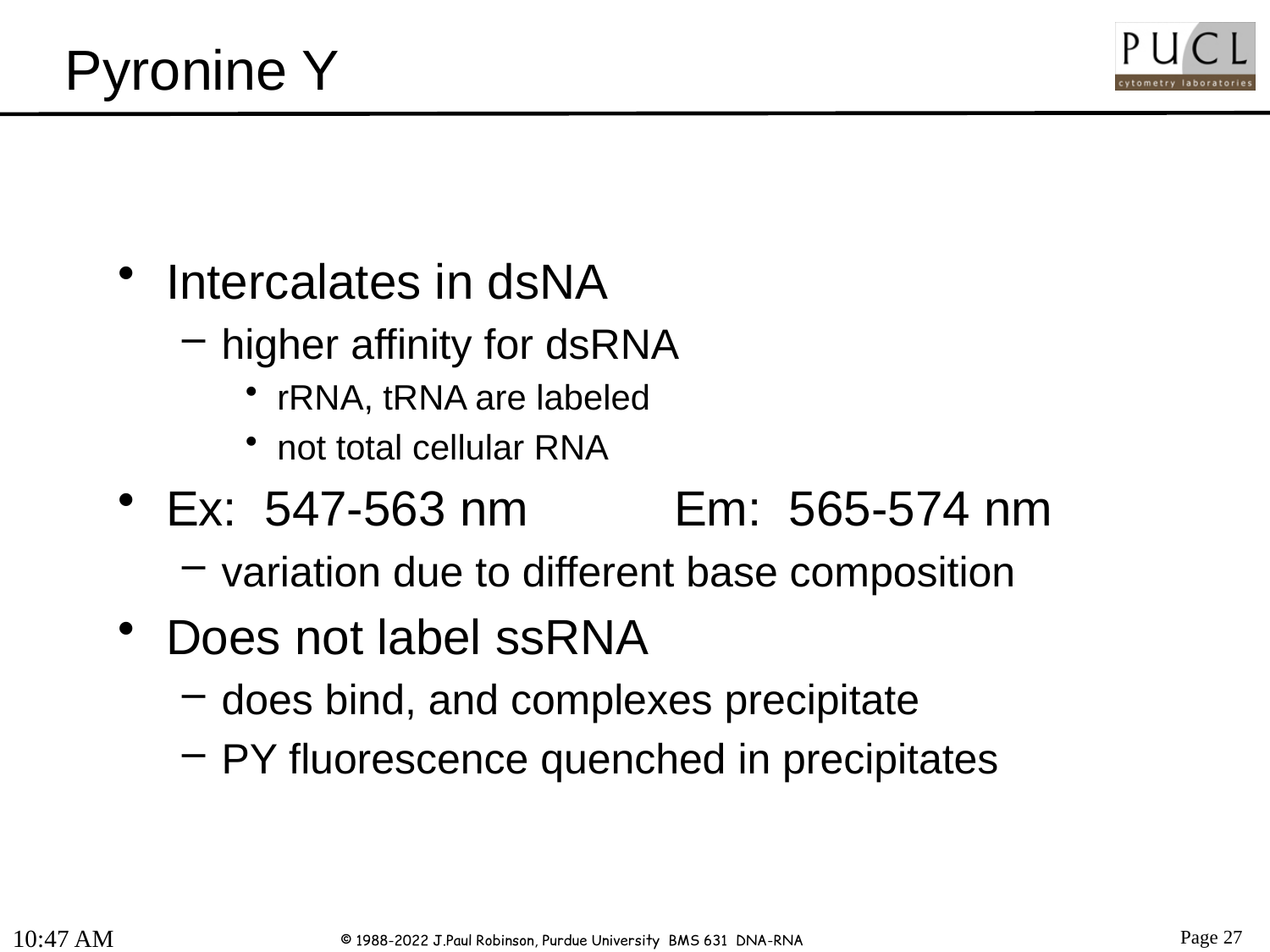

# Pyronine Y
Intercalates in dsNA
higher affinity for dsRNA
rRNA, tRNA are labeled
not total cellular RNA
Ex:  547-563 nm		Em:  565-574 nm
variation due to different base composition
Does not label ssRNA
does bind, and complexes precipitate
PY fluorescence quenched in precipitates
10:47 AM